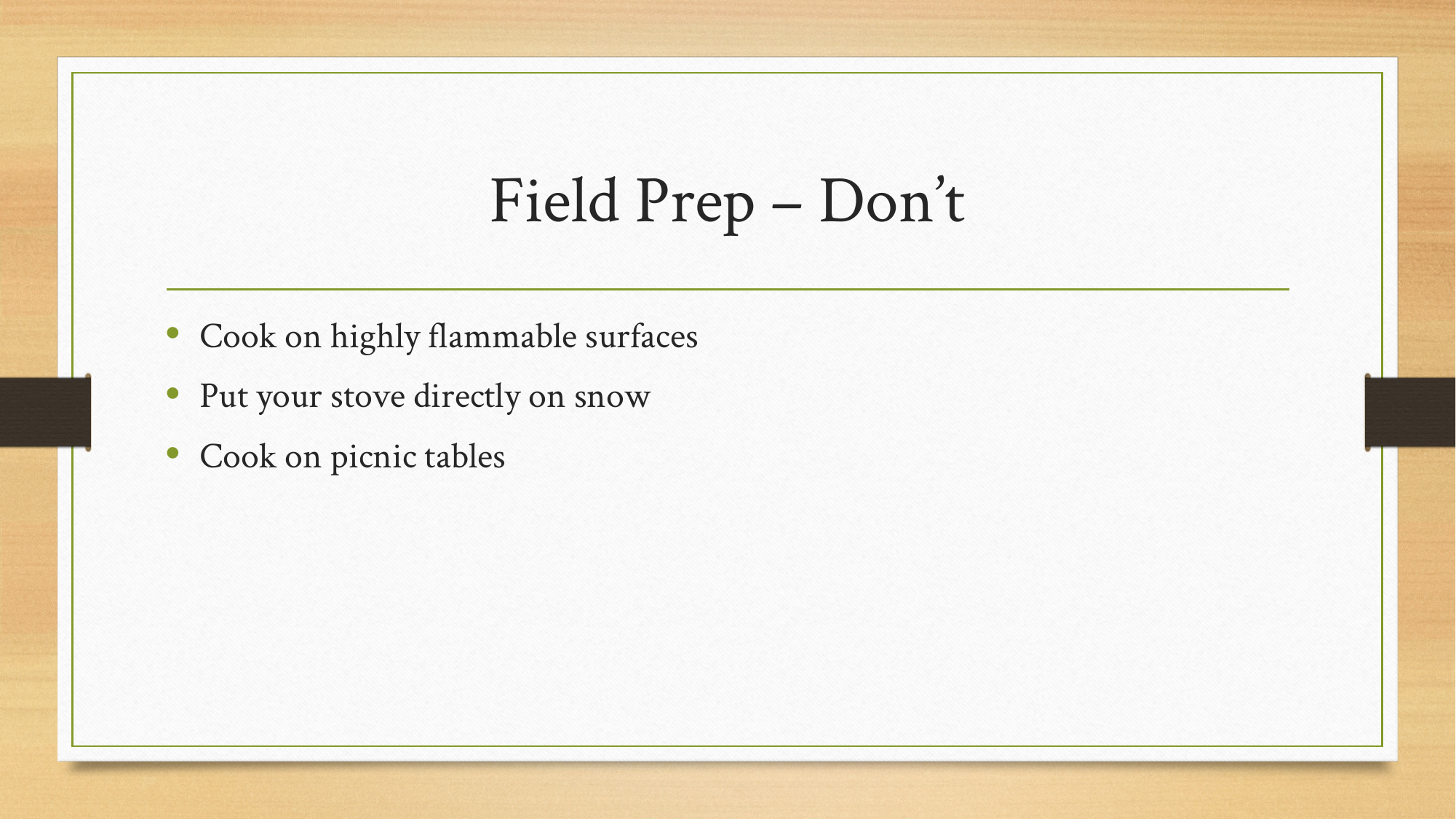

# Field Prep – Don’t
Cook on highly flammable surfaces
Put your stove directly on snow
Cook on picnic tables